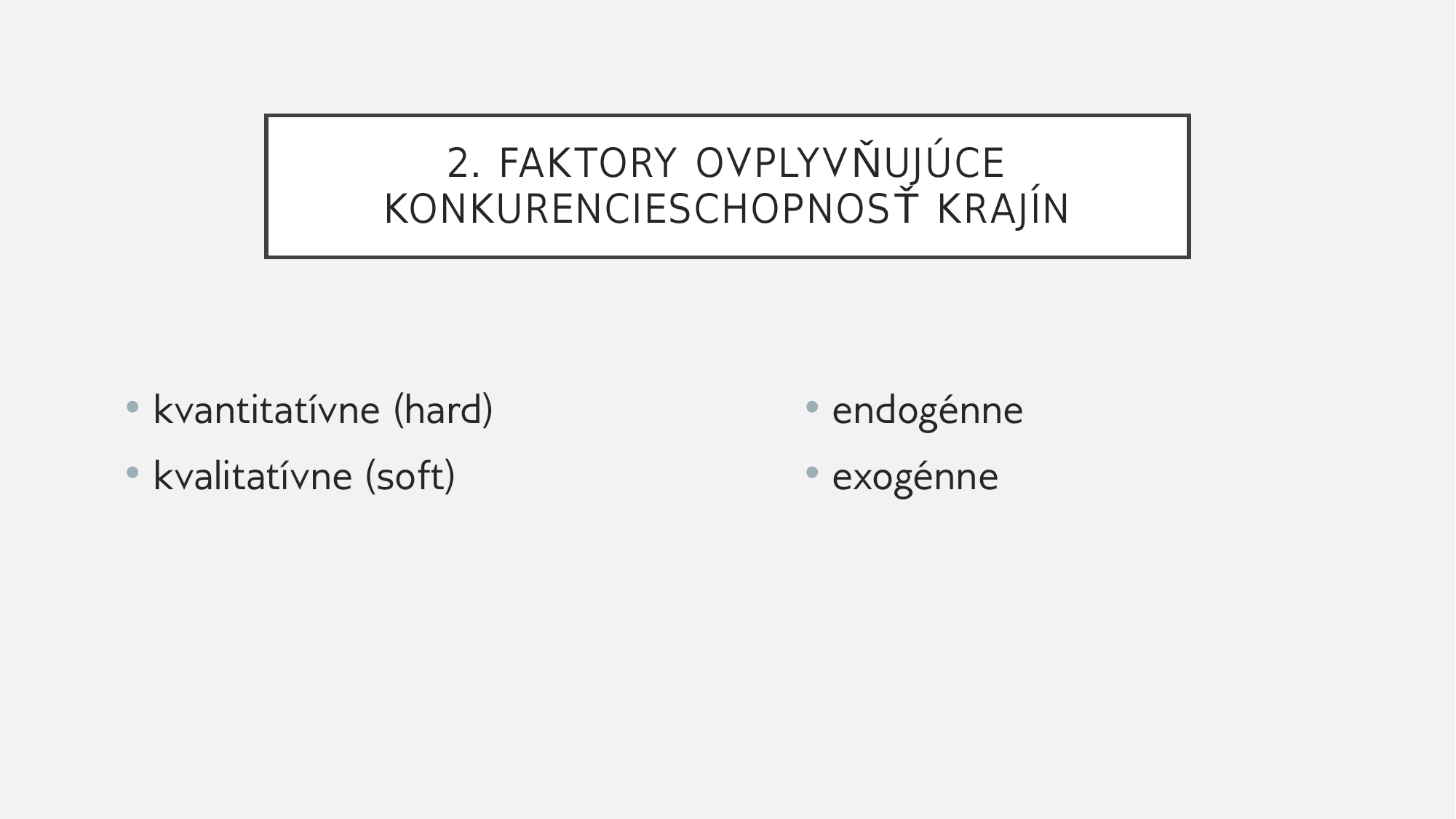

# 2. FAKTORY OVPLYVňUJúCE KONKURENCIESCHOPNOSť KRAJíN
kvantitatívne (hard)
kvalitatívne (soft)

endogénne
exogénne